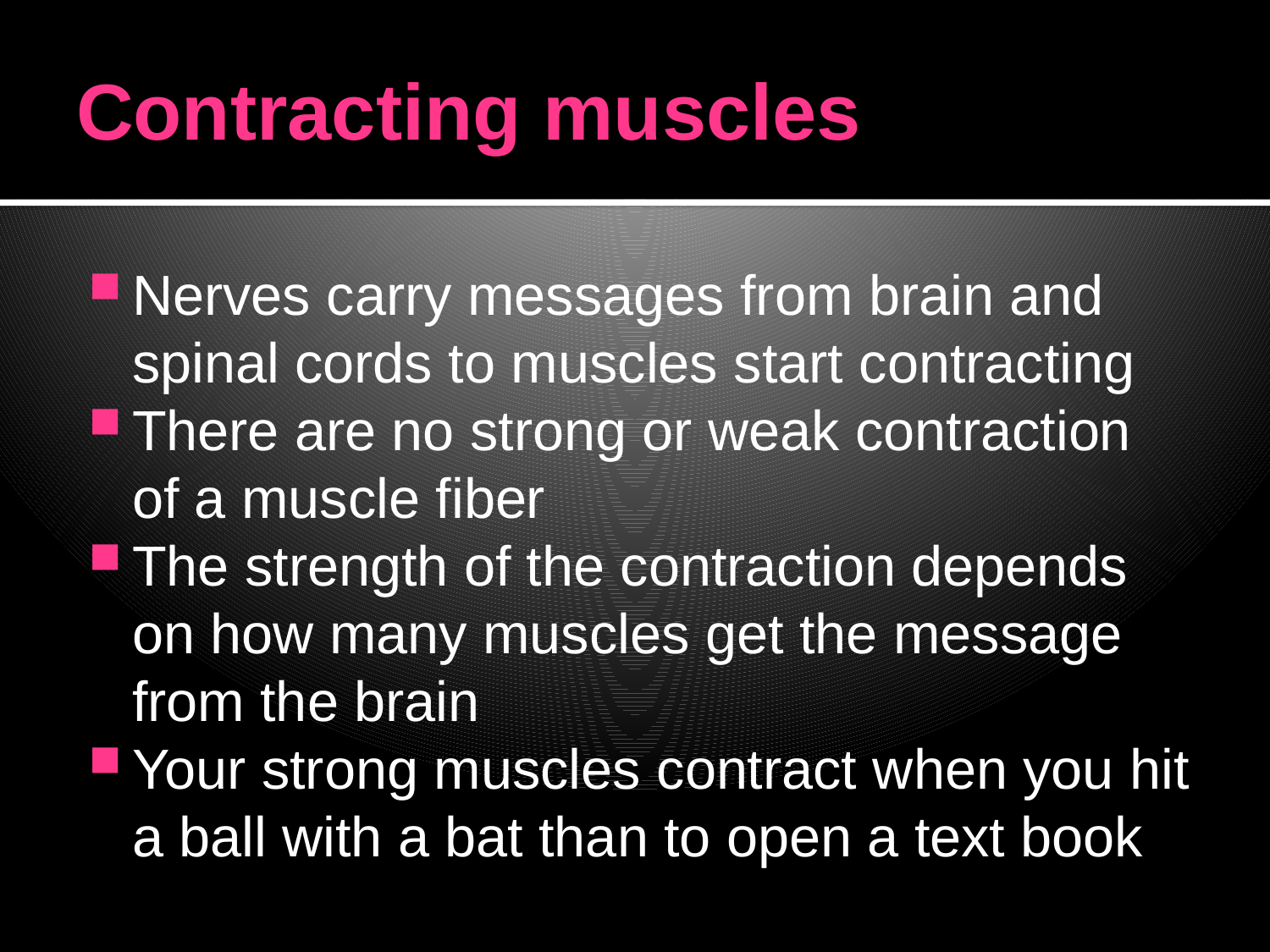

# Contracting muscles
Nerves carry messages from brain and spinal cords to muscles start contracting
There are no strong or weak contraction of a muscle fiber
The strength of the contraction depends on how many muscles get the message from the brain
Your strong muscles contract when you hit a ball with a bat than to open a text book